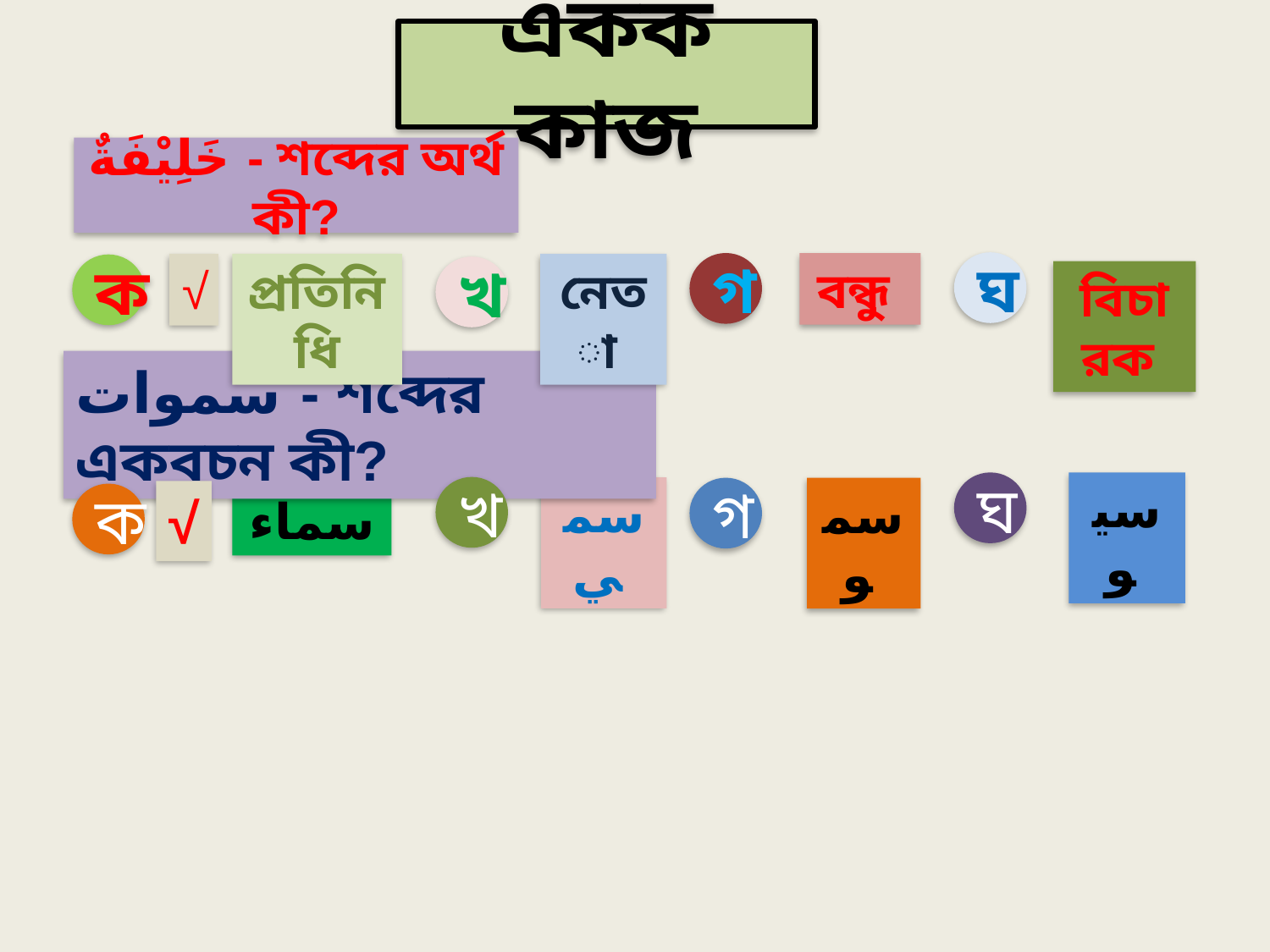

একক কাজ
خَلِيْفَةٌ - শব্দের অর্থ কী?
ঘ
গ
বন্ধু
√
প্রতিনিধি
নেতা
ক
খ
বিচারক
سموات - শব্দের একবচন কী?
ঘ
سيو
খ
سمي
গ
سمو
√
ক
سماء